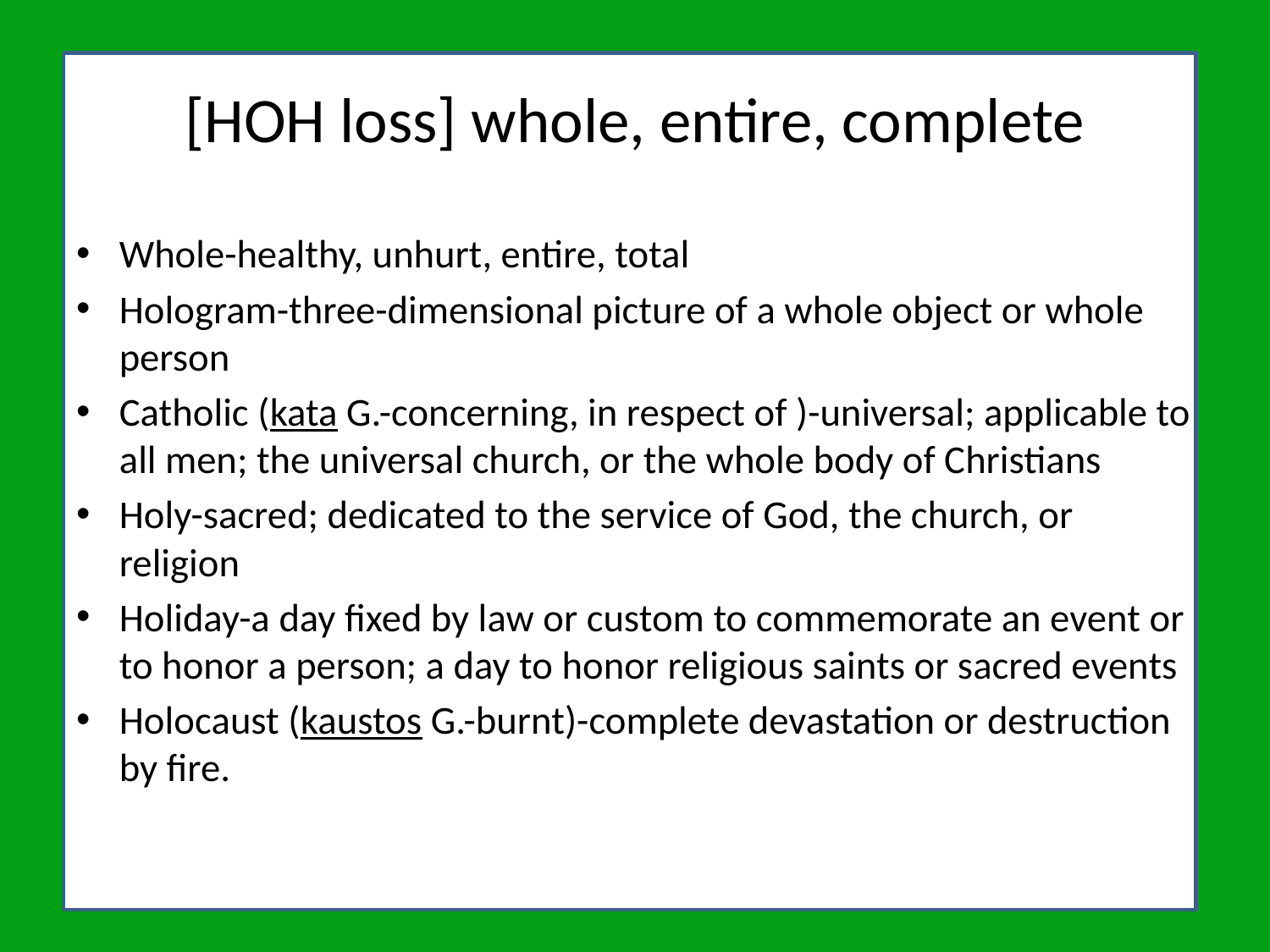

# [HOH loss] whole, entire, complete

Whole-healthy, unhurt, entire, total
Hologram-three-dimensional picture of a whole object or whole person
Catholic (kata G.-concerning, in respect of )-universal; applicable to all men; the universal church, or the whole body of Christians
Holy-sacred; dedicated to the service of God, the church, or religion
Holiday-a day fixed by law or custom to commemorate an event or to honor a person; a day to honor religious saints or sacred events
Holocaust (kaustos G.-burnt)-complete devastation or destruction by fire.